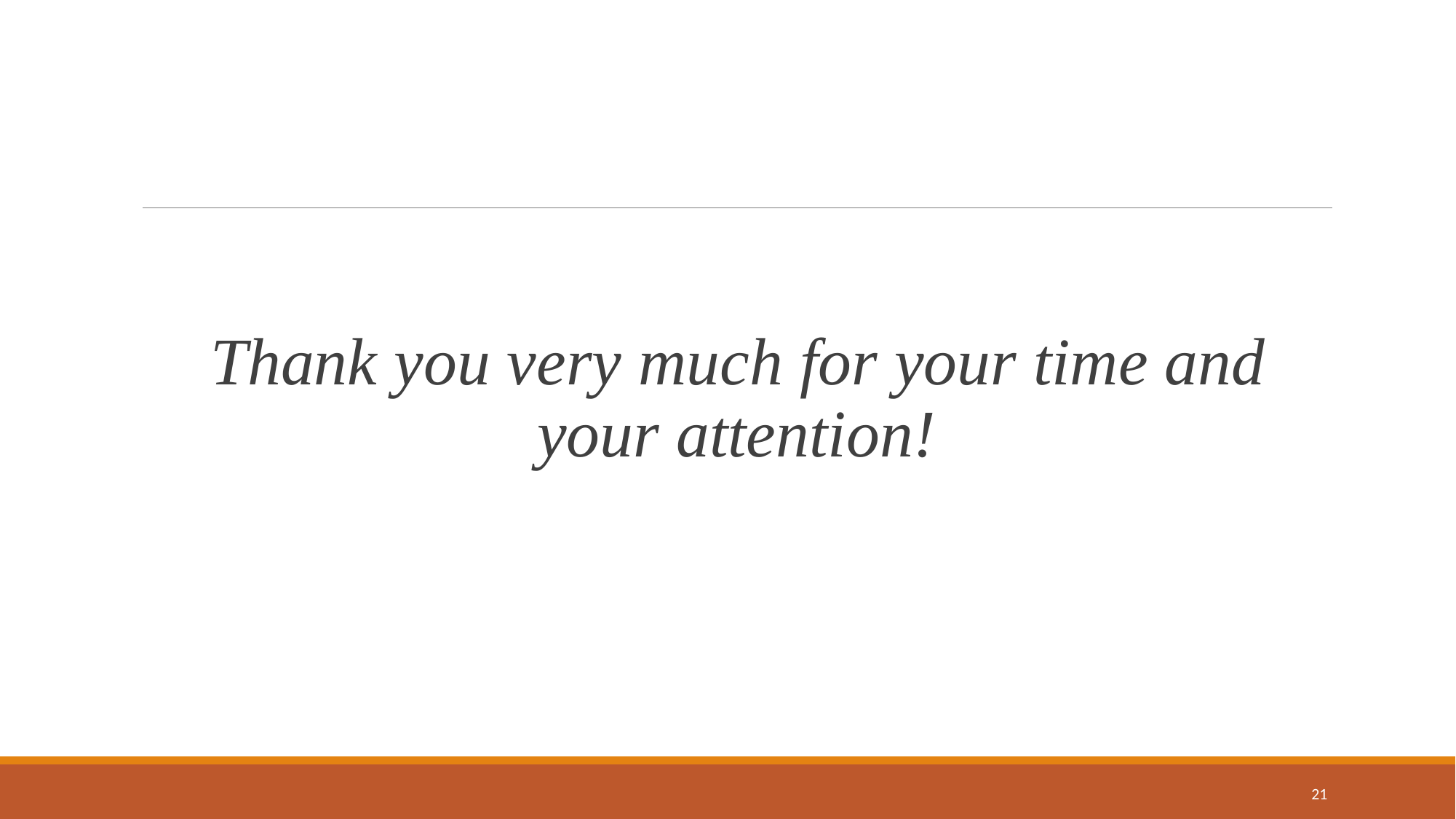

Thank you very much for your time and your attention!
21